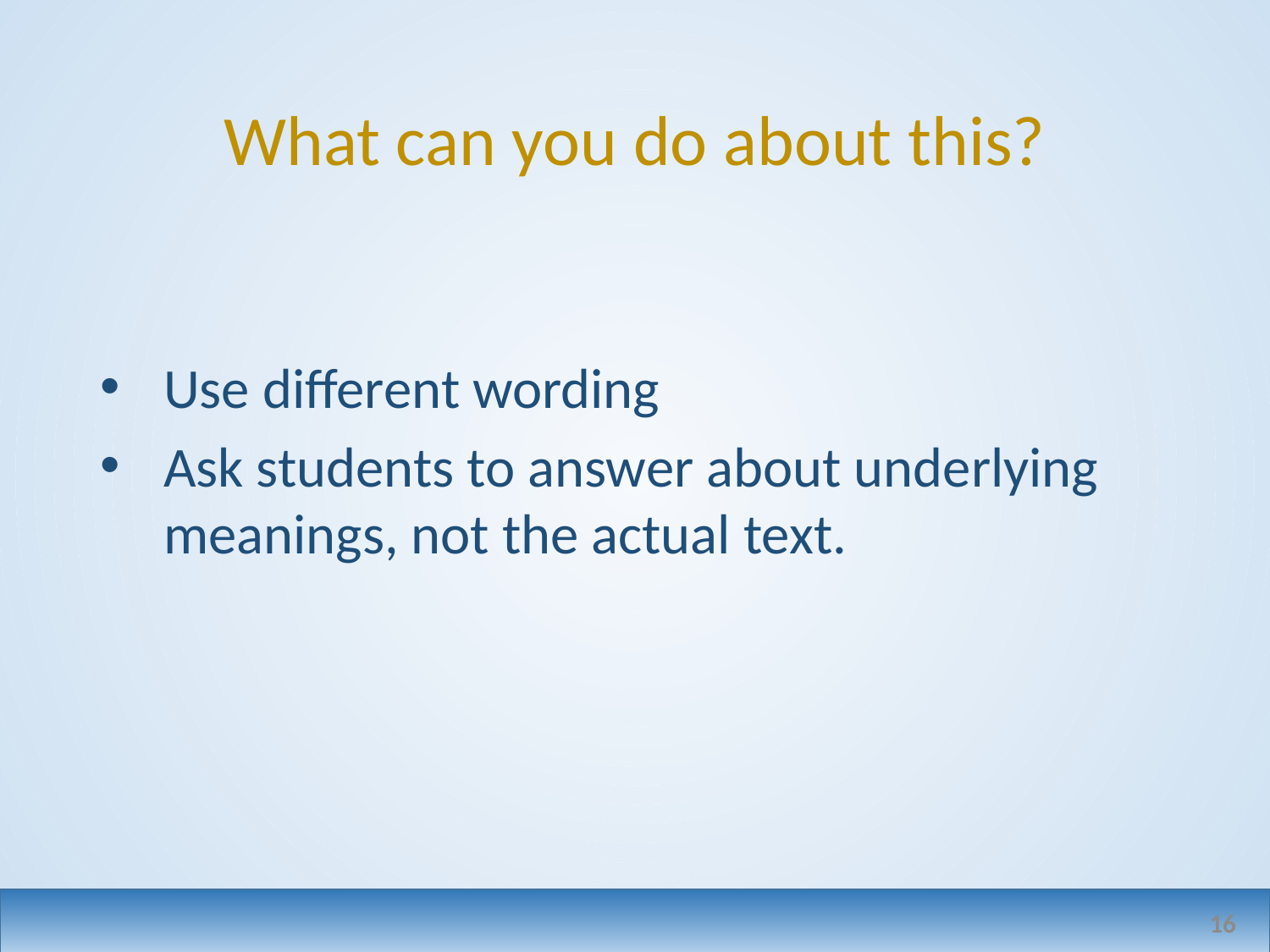

# What can you do about this?
Use different wording
Ask students to answer about underlying meanings, not the actual text.
16